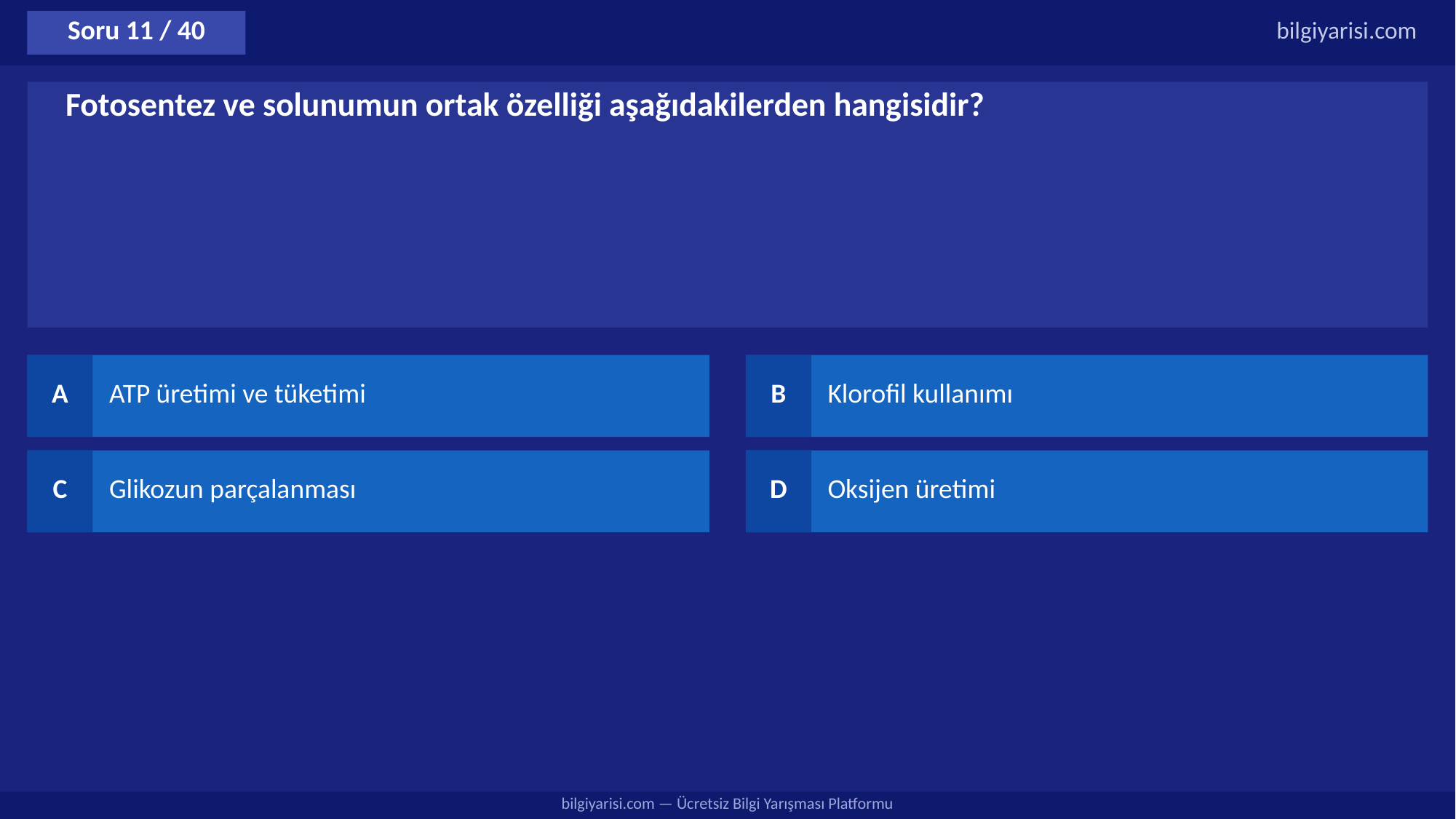

Soru 11 / 40
bilgiyarisi.com

Fotosentez ve solunumun ortak özelliği aşağıdakilerden hangisidir?

A
ATP üretimi ve tüketimi

B
Klorofil kullanımı

C
Glikozun parçalanması

D
Oksijen üretimi
bilgiyarisi.com — Ücretsiz Bilgi Yarışması Platformu